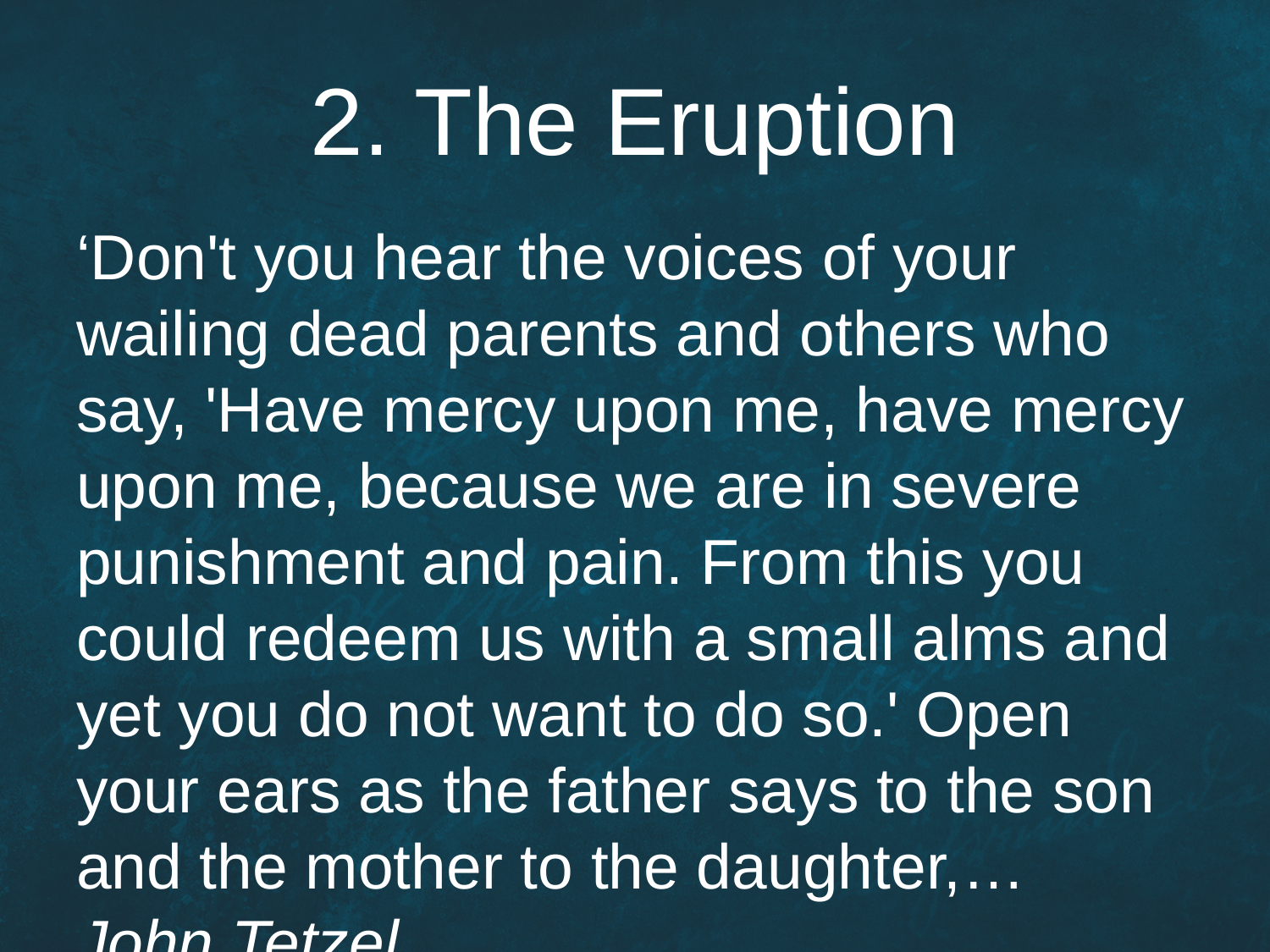

# 2. The Eruption
‘Don't you hear the voices of your wailing dead parents and others who say, 'Have mercy upon me, have mercy upon me, because we are in severe punishment and pain. From this you could redeem us with a small alms and yet you do not want to do so.' Open your ears as the father says to the son and the mother to the daughter,… 	John Tetzel